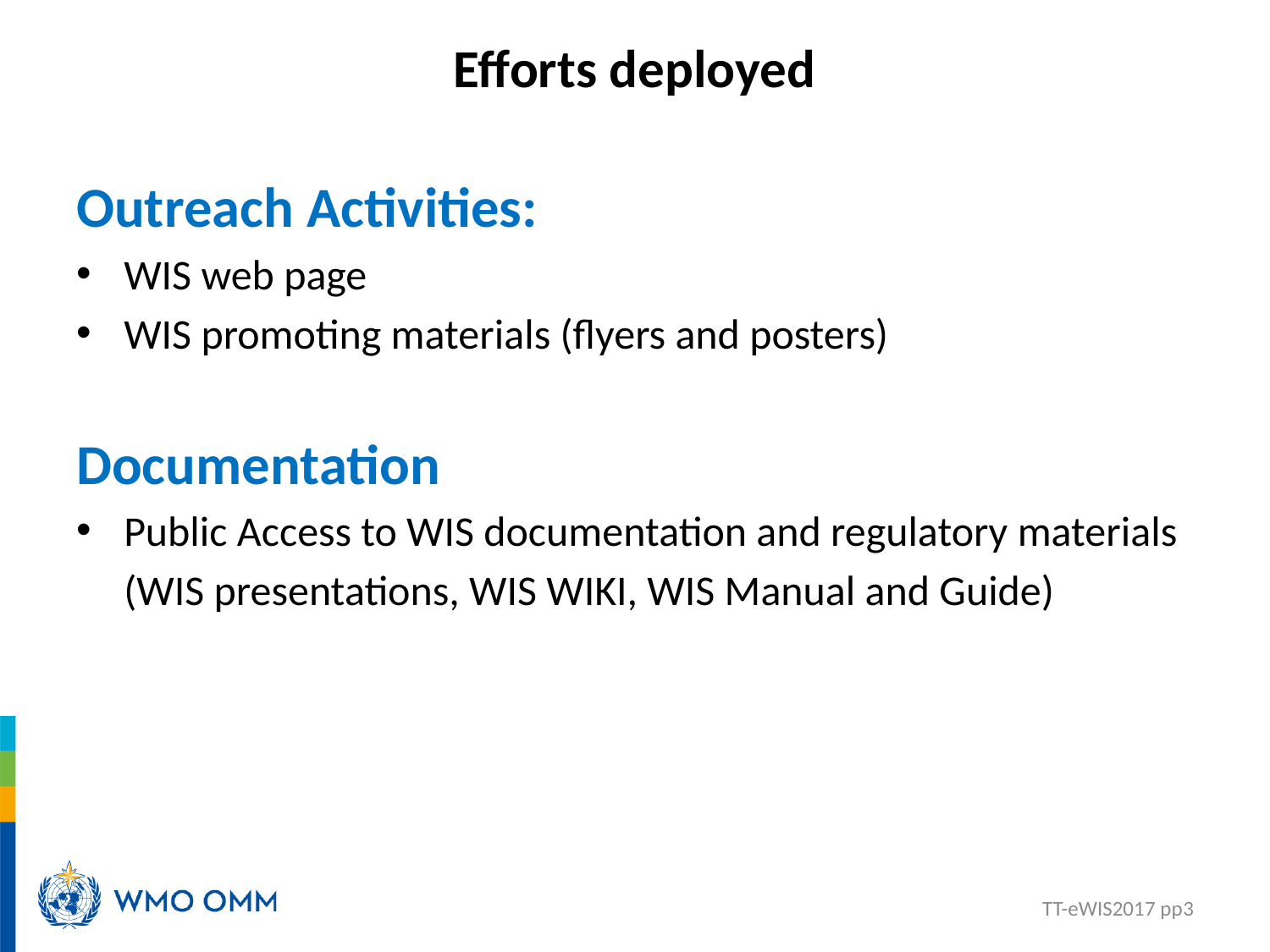

# Efforts deployed
Outreach Activities:
WIS web page
WIS promoting materials (flyers and posters)

Documentation
Public Access to WIS documentation and regulatory materials
	(WIS presentations, WIS WIKI, WIS Manual and Guide)
TT-eWIS2017 pp3